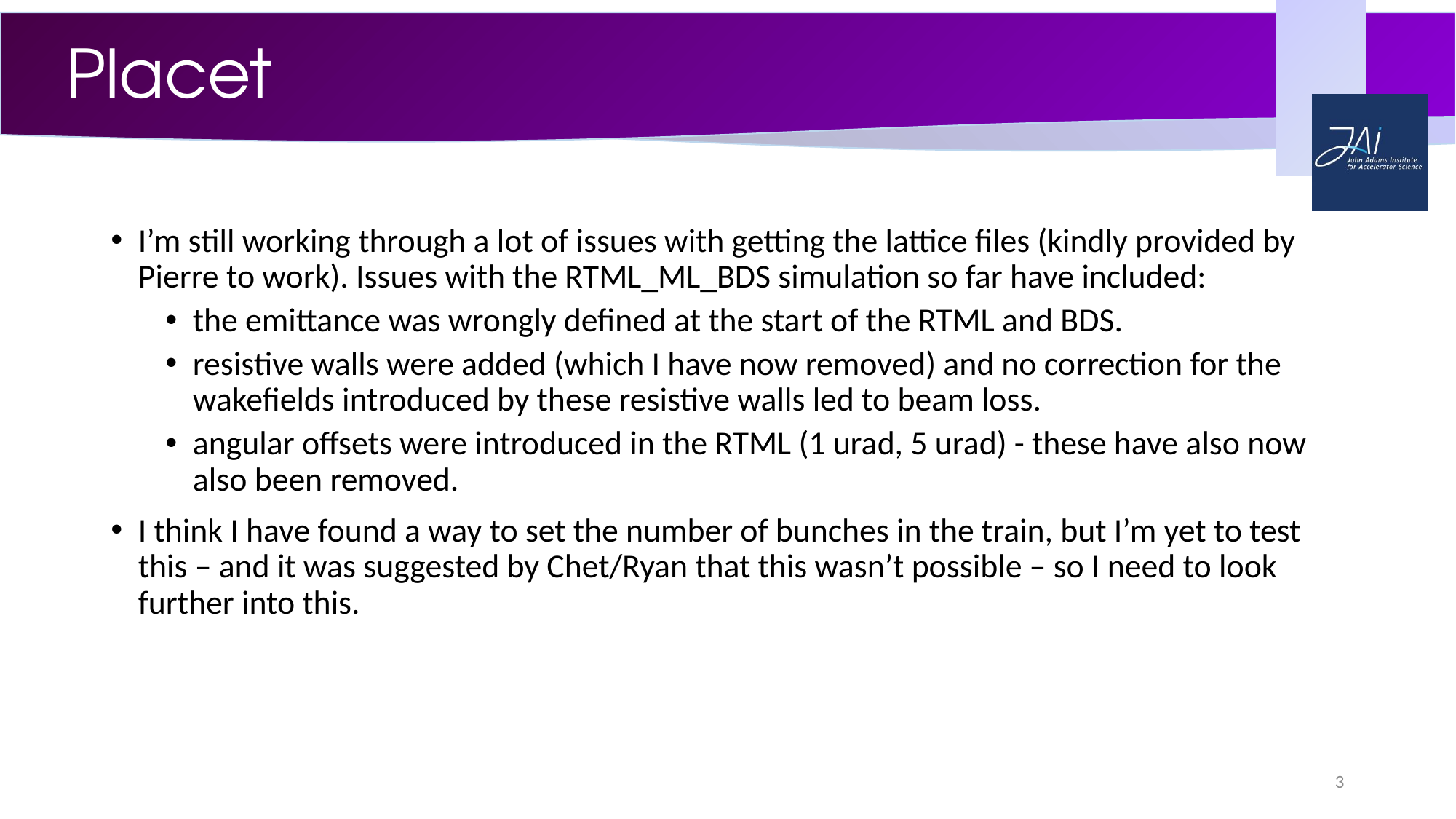

# Placet
I’m still working through a lot of issues with getting the lattice files (kindly provided by Pierre to work). Issues with the RTML_ML_BDS simulation so far have included:
the emittance was wrongly defined at the start of the RTML and BDS.
resistive walls were added (which I have now removed) and no correction for the wakefields introduced by these resistive walls led to beam loss.
angular offsets were introduced in the RTML (1 urad, 5 urad) - these have also now also been removed.
I think I have found a way to set the number of bunches in the train, but I’m yet to test this – and it was suggested by Chet/Ryan that this wasn’t possible – so I need to look further into this.
3